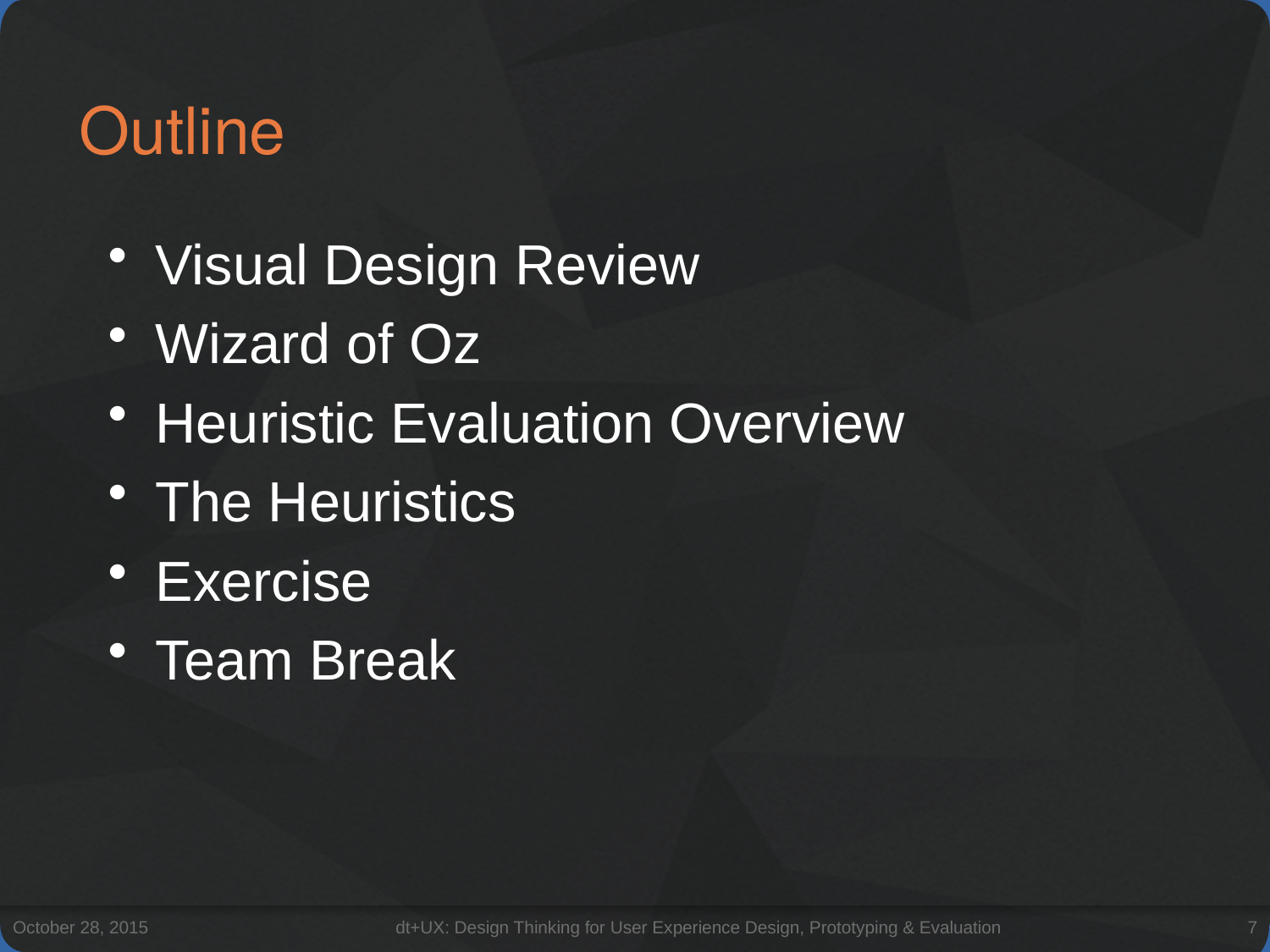

# Outline
Visual Design Review
Wizard of Oz
Heuristic Evaluation Overview
The Heuristics
Exercise
Team Break

October 28, 2015
dt+UX: Design Thinking for User Experience Design, Prototyping & Evaluation
7